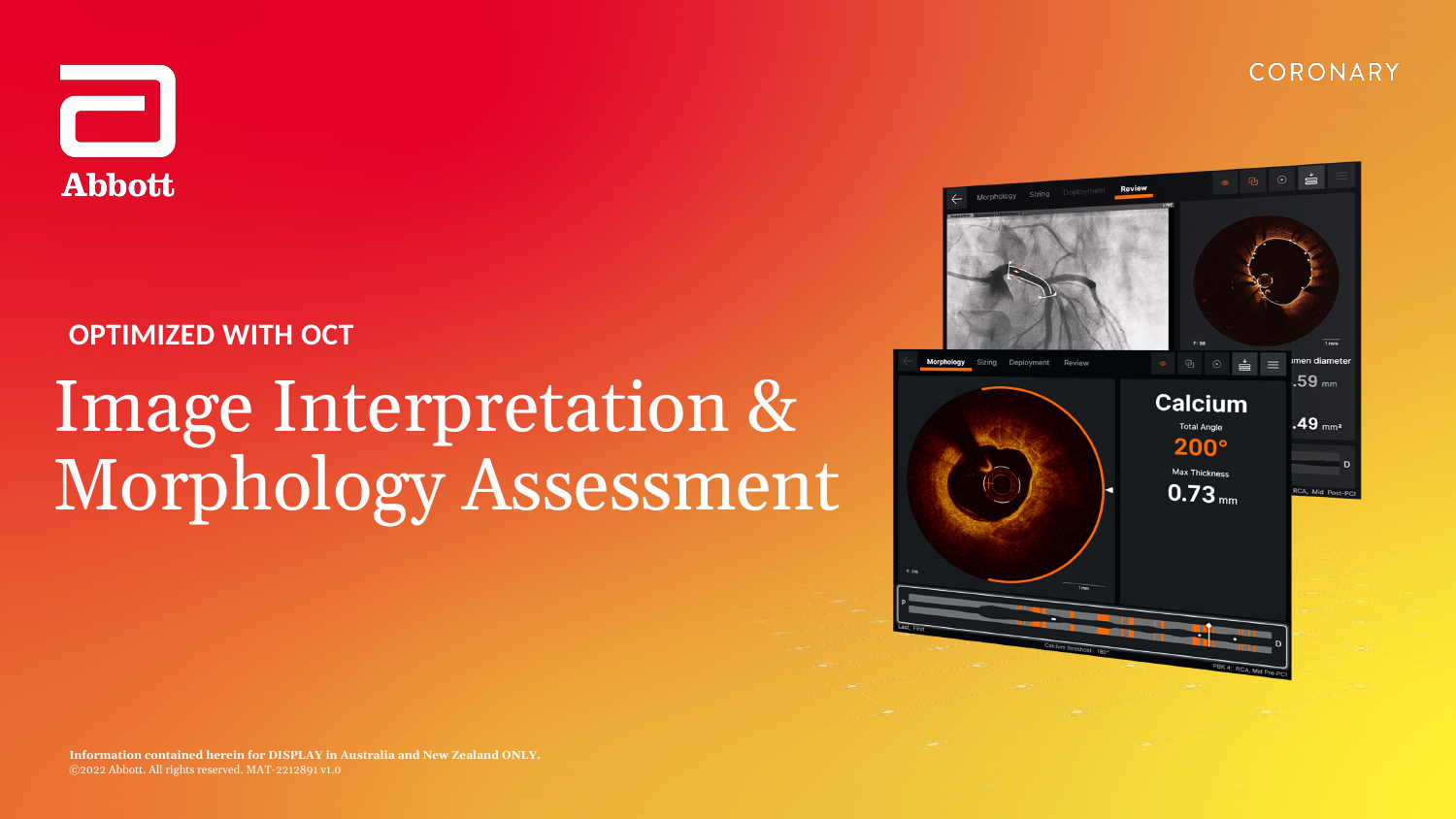

Optimized with OCT
Image Interpretation & Morphology Assessment